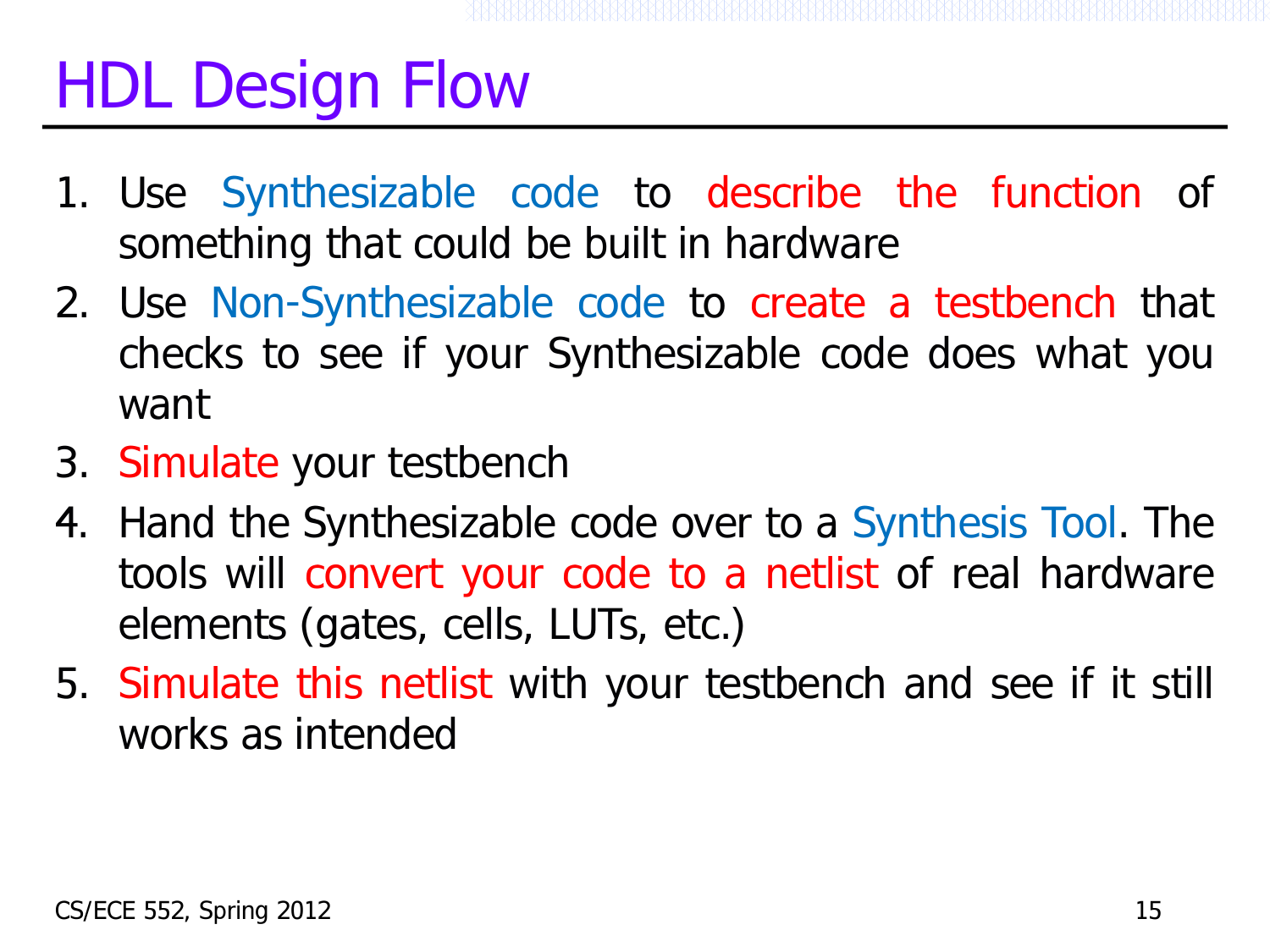

# HDL Design Flow
Use Synthesizable code to describe the function of something that could be built in hardware
Use Non-Synthesizable code to create a testbench that checks to see if your Synthesizable code does what you want
Simulate your testbench
Hand the Synthesizable code over to a Synthesis Tool. The tools will convert your code to a netlist of real hardware elements (gates, cells, LUTs, etc.)
Simulate this netlist with your testbench and see if it still works as intended
CS/ECE 552, Spring 2012
15